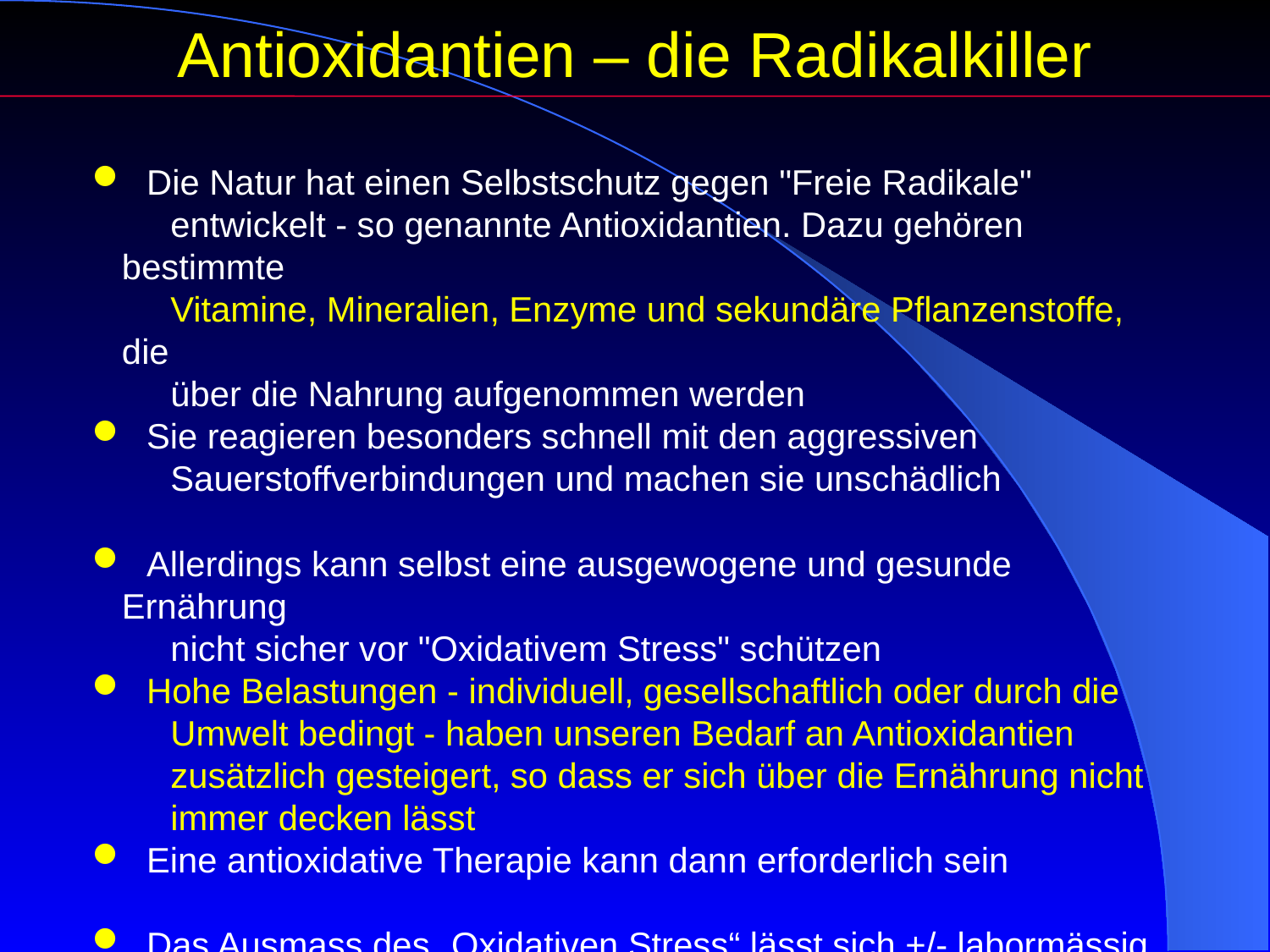

Antioxidantien – die Radikalkiller

  Die Natur hat einen Selbstschutz gegen "Freie Radikale"
     entwickelt - so genannte Antioxidantien. Dazu gehören bestimmte
     Vitamine, Mineralien, Enzyme und sekundäre Pflanzenstoffe, die
     über die Nahrung aufgenommen werden
  Sie reagieren besonders schnell mit den aggressiven
     Sauerstoffverbindungen und machen sie unschädlich
  Allerdings kann selbst eine ausgewogene und gesunde Ernährung
     nicht sicher vor "Oxidativem Stress" schützen
  Hohe Belastungen - individuell, gesellschaftlich oder durch die
     Umwelt bedingt - haben unseren Bedarf an Antioxidantien
     zusätzlich gesteigert, so dass er sich über die Ernährung nicht
     immer decken lässt
  Eine antioxidative Therapie kann dann erforderlich sein
  Das Ausmass des „Oxidativen Stress“ lässt sich +/- labormässig
     ermitteln